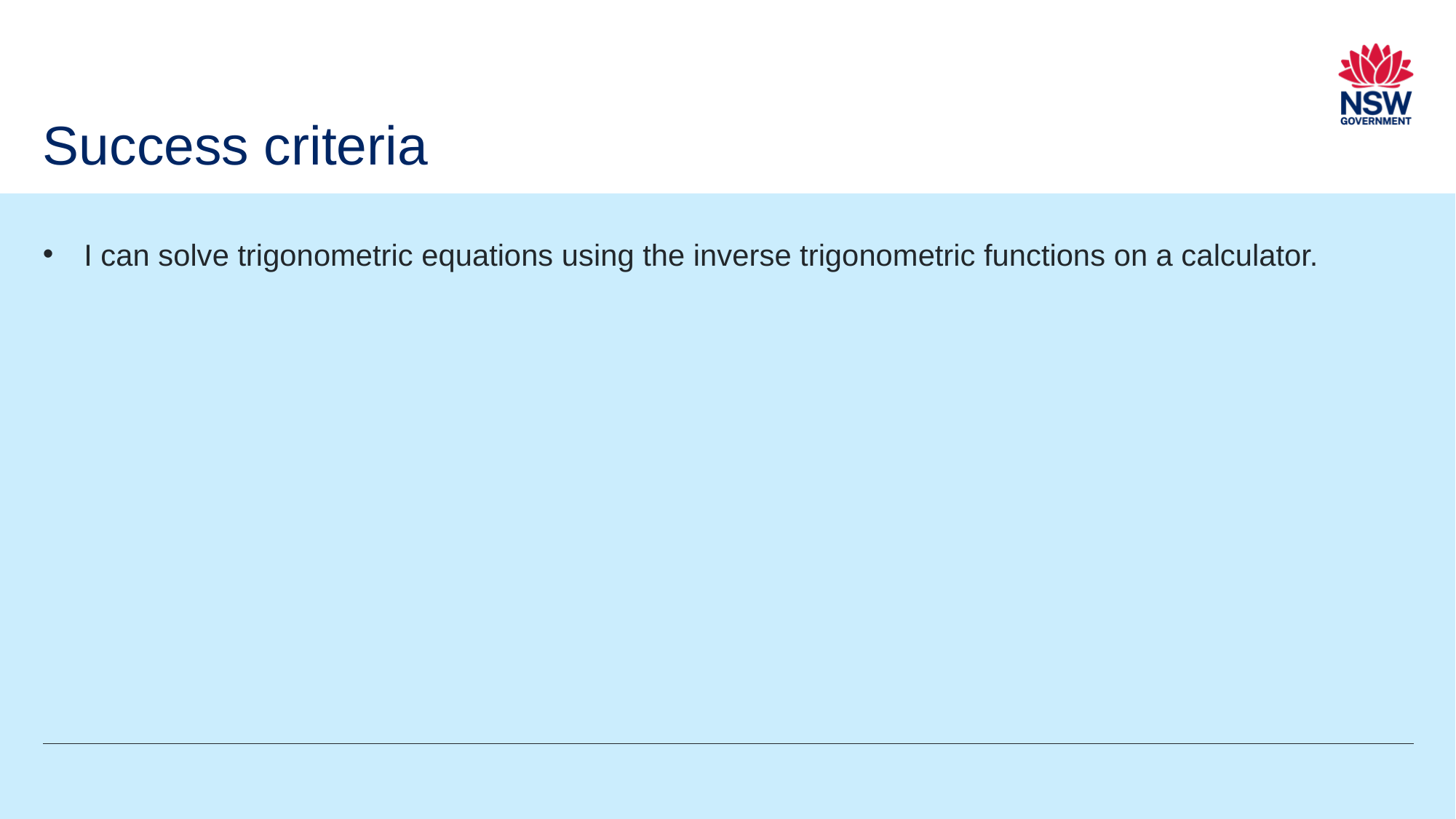

# Success criteria
I can solve trigonometric equations using the inverse trigonometric functions on a calculator.